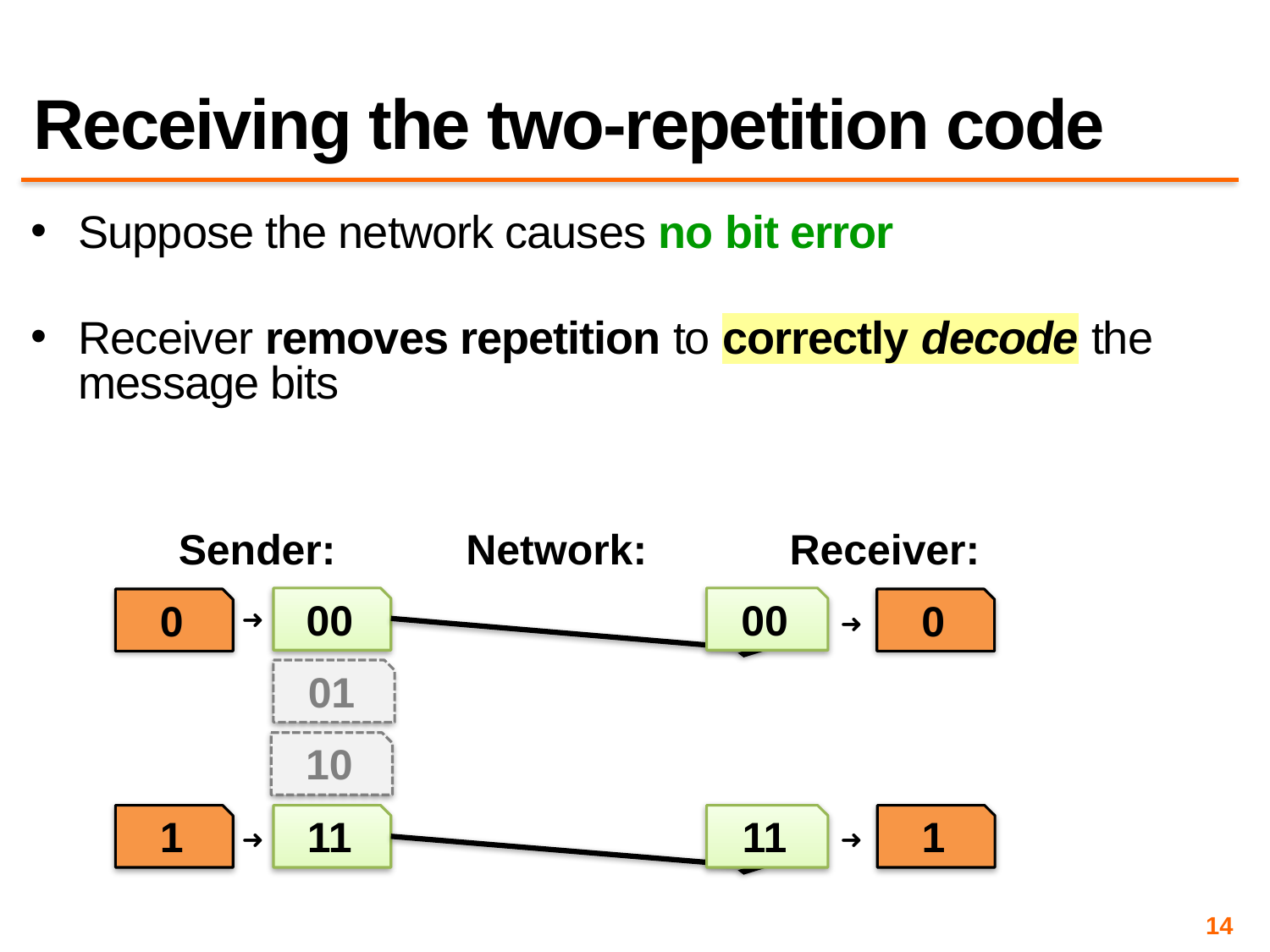

# Receiving the two-repetition code
Suppose the network causes no bit error

Receiver removes repetition to correctly decode the message bits
Sender:
Network:
Receiver:
00
00
0
➜
0
➜
01
10
1
11
11
1
➜
➜
14